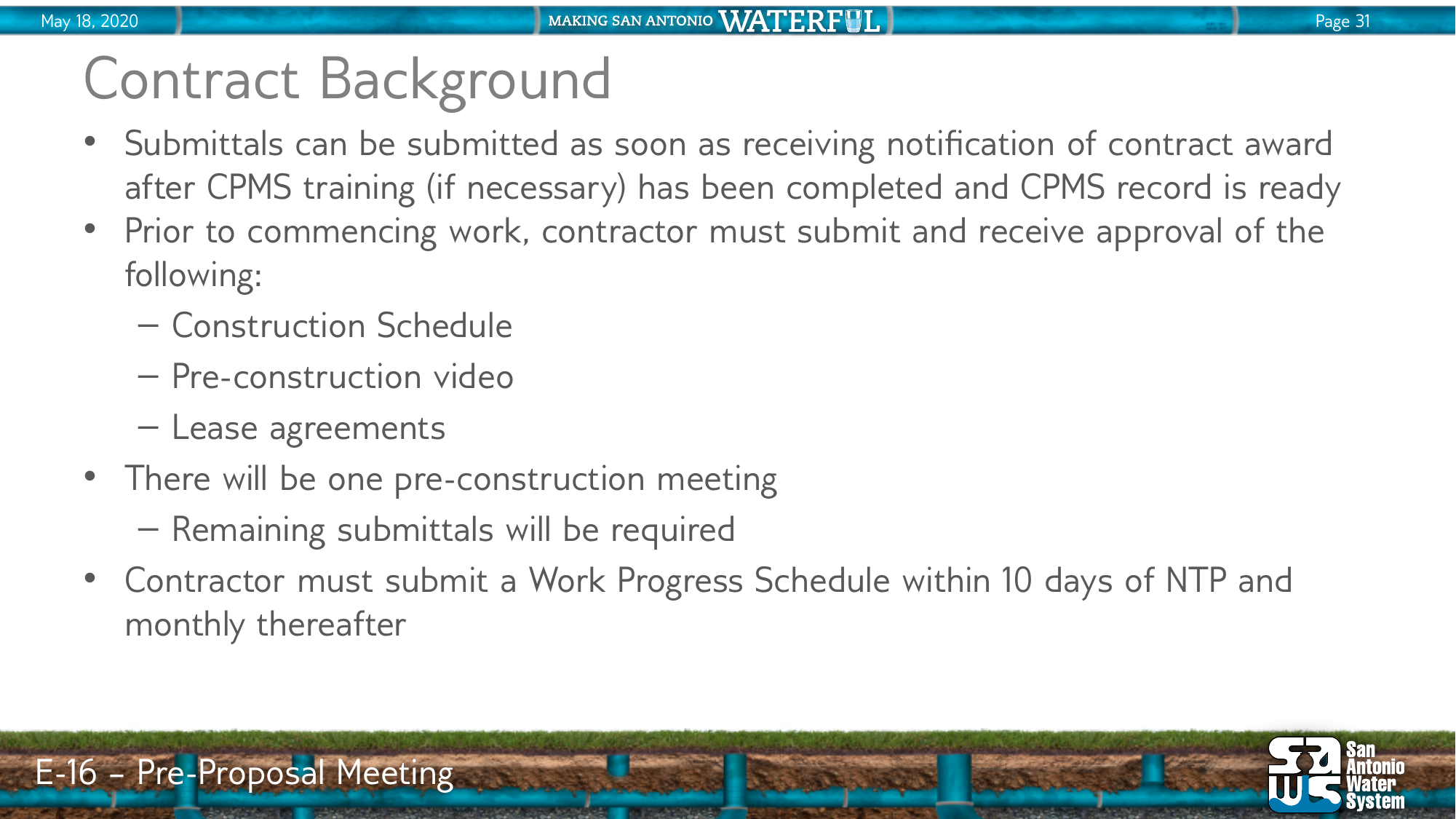

# Contract Background
Submittals can be submitted as soon as receiving notification of contract award after CPMS training (if necessary) has been completed and CPMS record is ready
Prior to commencing work, contractor must submit and receive approval of the following:
Construction Schedule
Pre-construction video
Lease agreements
There will be one pre-construction meeting
Remaining submittals will be required
Contractor must submit a Work Progress Schedule within 10 days of NTP and monthly thereafter